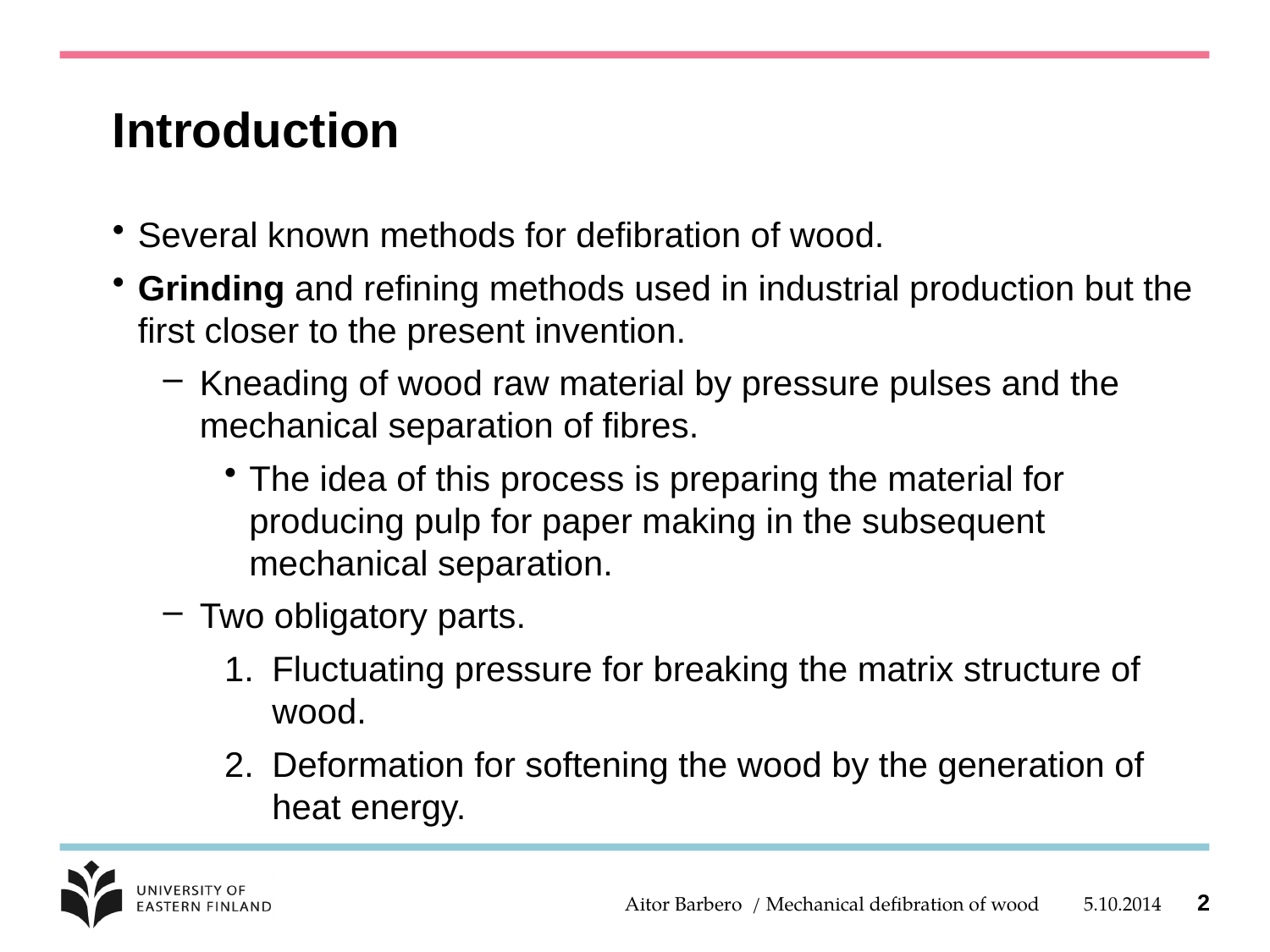

# Introduction
Several known methods for defibration of wood.
Grinding and refining methods used in industrial production but the first closer to the present invention.
Kneading of wood raw material by pressure pulses and the mechanical separation of fibres.
The idea of this process is preparing the material for producing pulp for paper making in the subsequent mechanical separation.
Two obligatory parts.
Fluctuating pressure for breaking the matrix structure of wood.
Deformation for softening the wood by the generation of heat energy.

Aitor Barbero  / Mechanical defibration of wood
5.10.2014
2